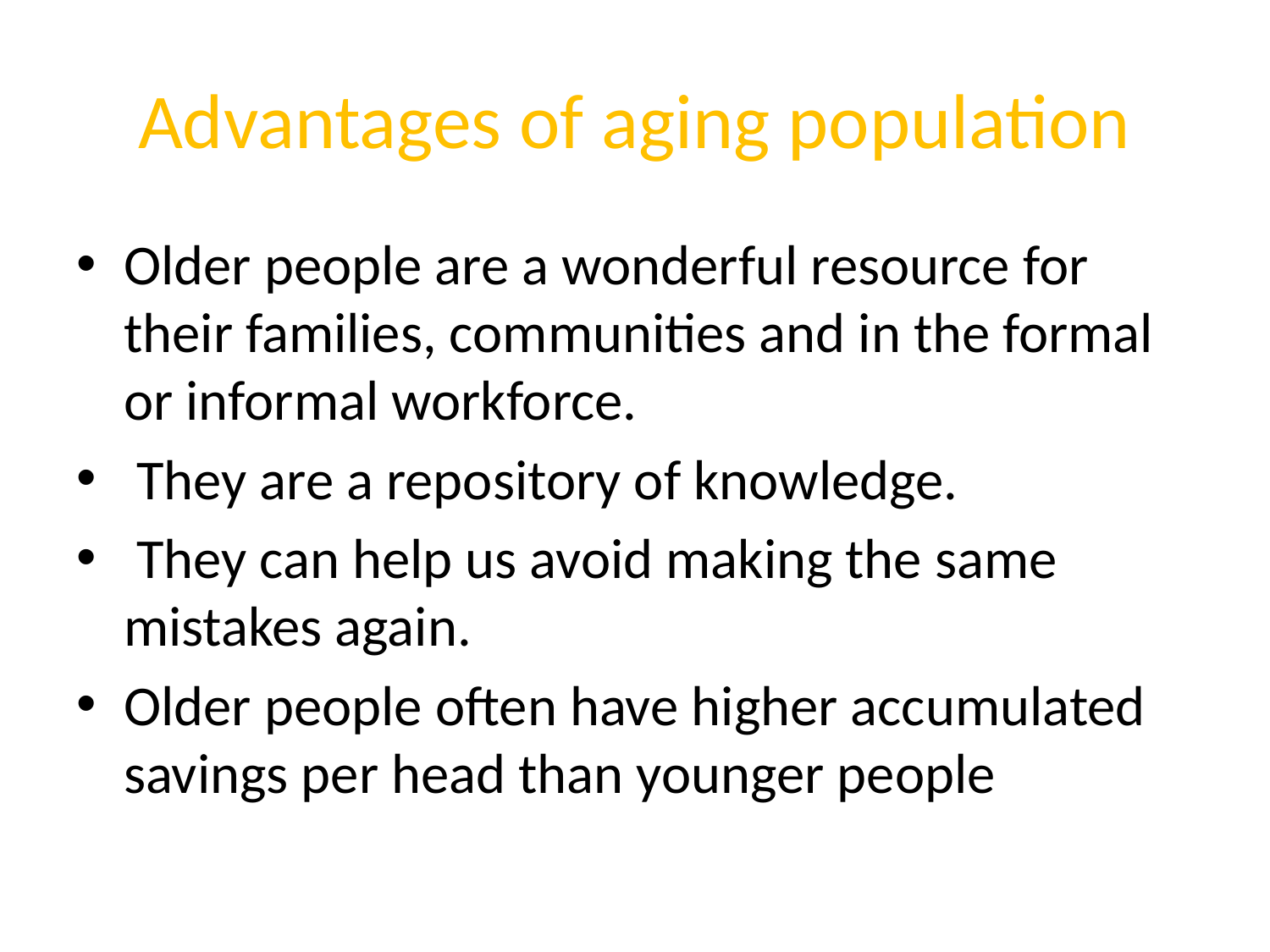

# Advantages of aging population
Older people are a wonderful resource for their families, communities and in the formal or informal workforce.
 They are a repository of knowledge.
 They can help us avoid making the same mistakes again.
Older people often have higher accumulated savings per head than younger people